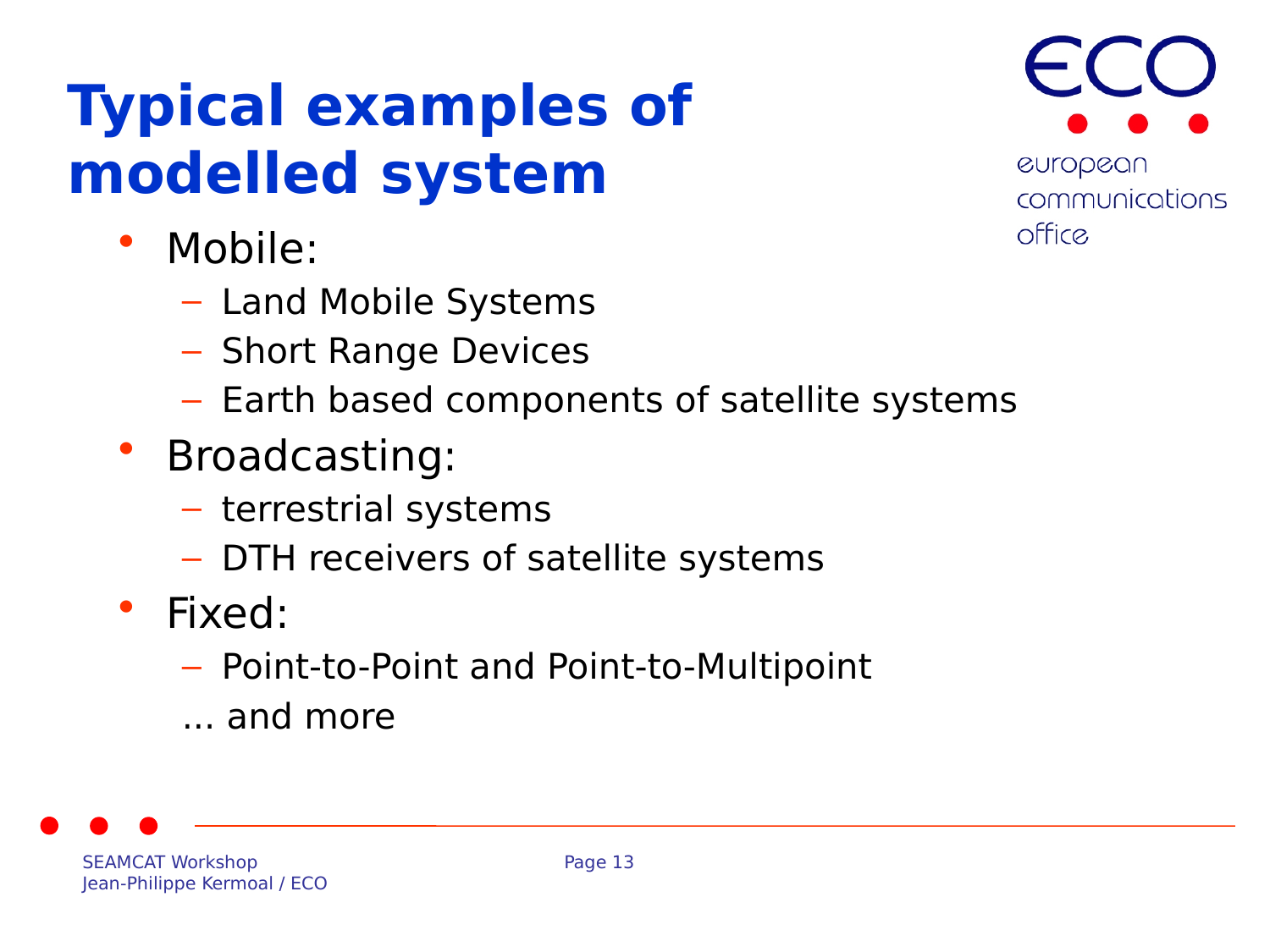

Typical examples of modelled system
Mobile:
Land Mobile Systems
Short Range Devices
Earth based components of satellite systems
Broadcasting:
terrestrial systems
DTH receivers of satellite systems
Fixed:
Point-to-Point and Point-to-Multipoint
... and more